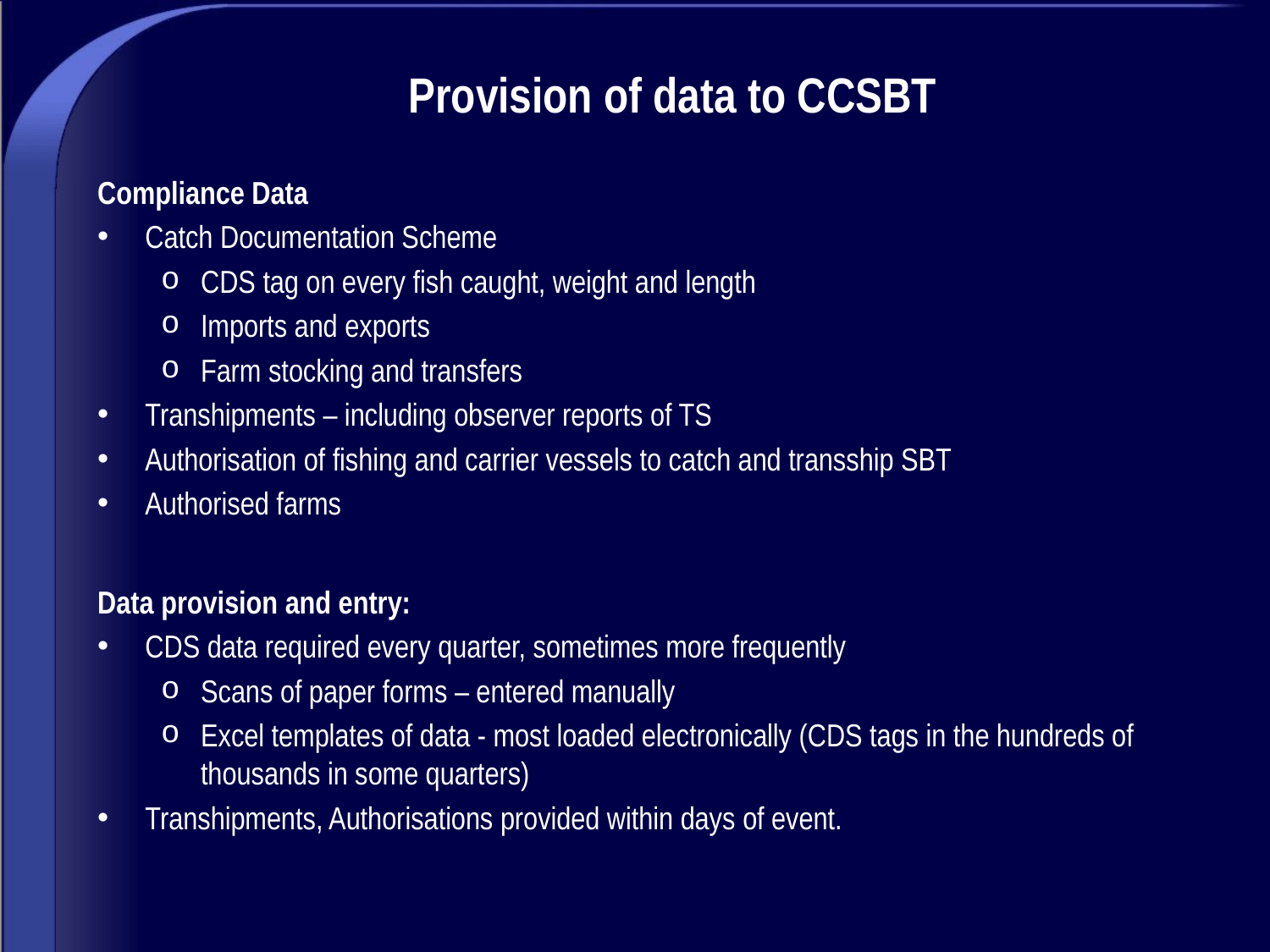

# Provision of data to CCSBT
Compliance Data
Catch Documentation Scheme
CDS tag on every fish caught, weight and length
Imports and exports
Farm stocking and transfers
Transhipments – including observer reports of TS
Authorisation of fishing and carrier vessels to catch and transship SBT
Authorised farms

Data provision and entry:
CDS data required every quarter, sometimes more frequently
Scans of paper forms – entered manually
Excel templates of data - most loaded electronically (CDS tags in the hundreds of thousands in some quarters)
Transhipments, Authorisations provided within days of event.